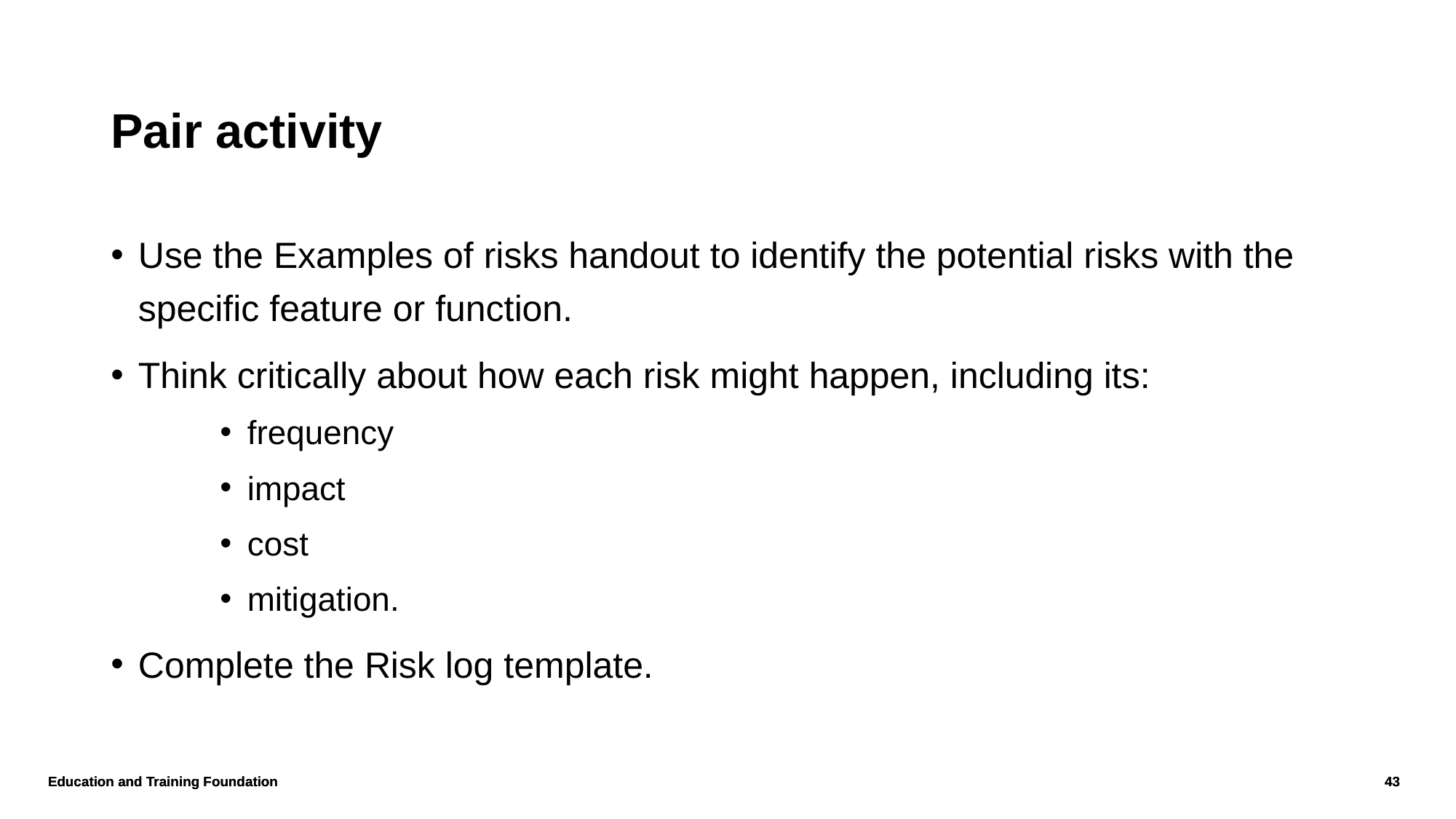

# Pair activity
Use the Examples of risks handout to identify the potential risks with the specific feature or function.
Think critically about how each risk might happen, including its:
frequency
impact
cost
mitigation.
Complete the Risk log template.
Education and Training Foundation
43